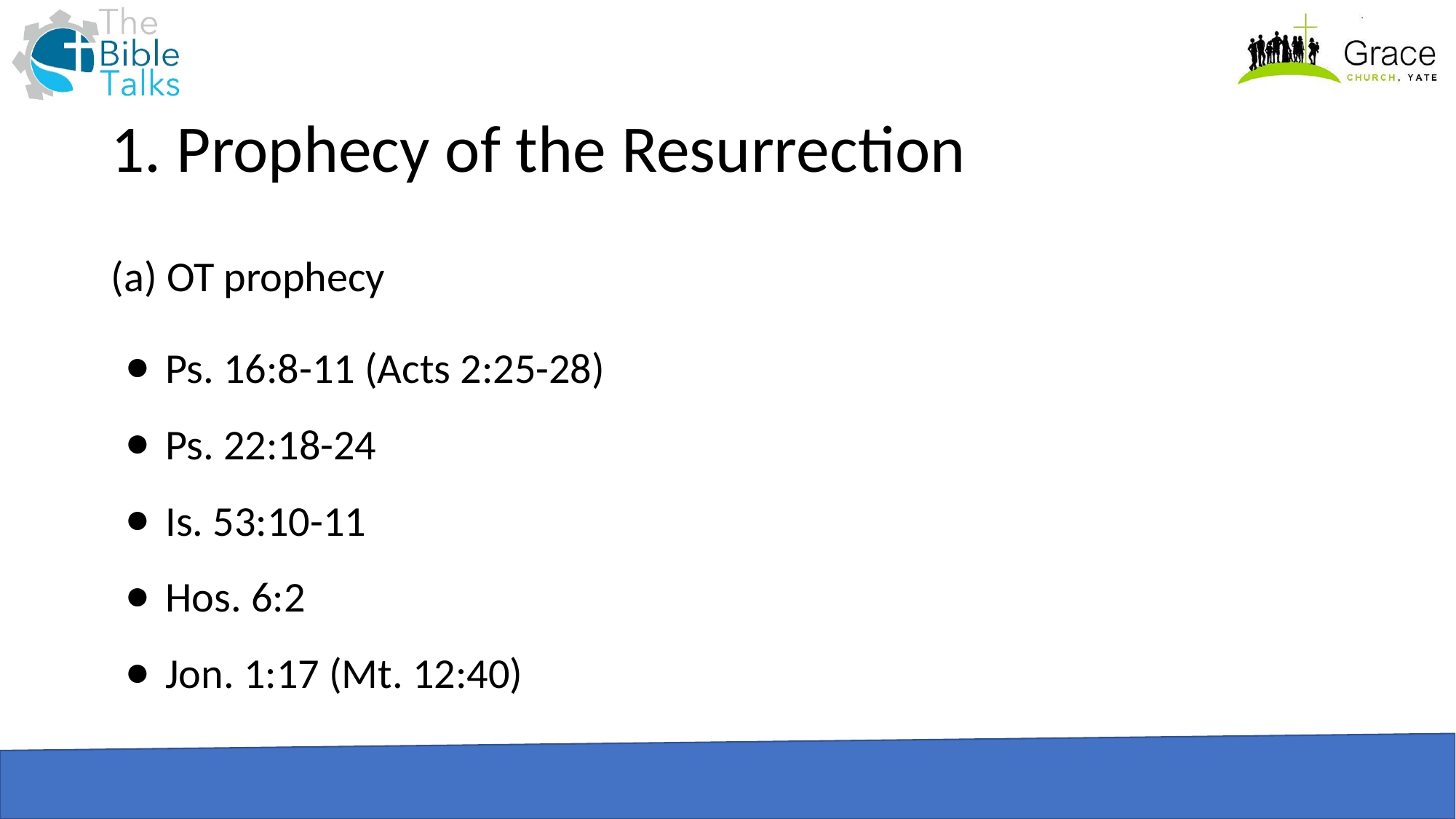

# 1. Prophecy of the Resurrection
(a) OT prophecy
Ps. 16:8-11 (Acts 2:25-28)
Ps. 22:18-24
Is. 53:10-11
Hos. 6:2
Jon. 1:17 (Mt. 12:40)